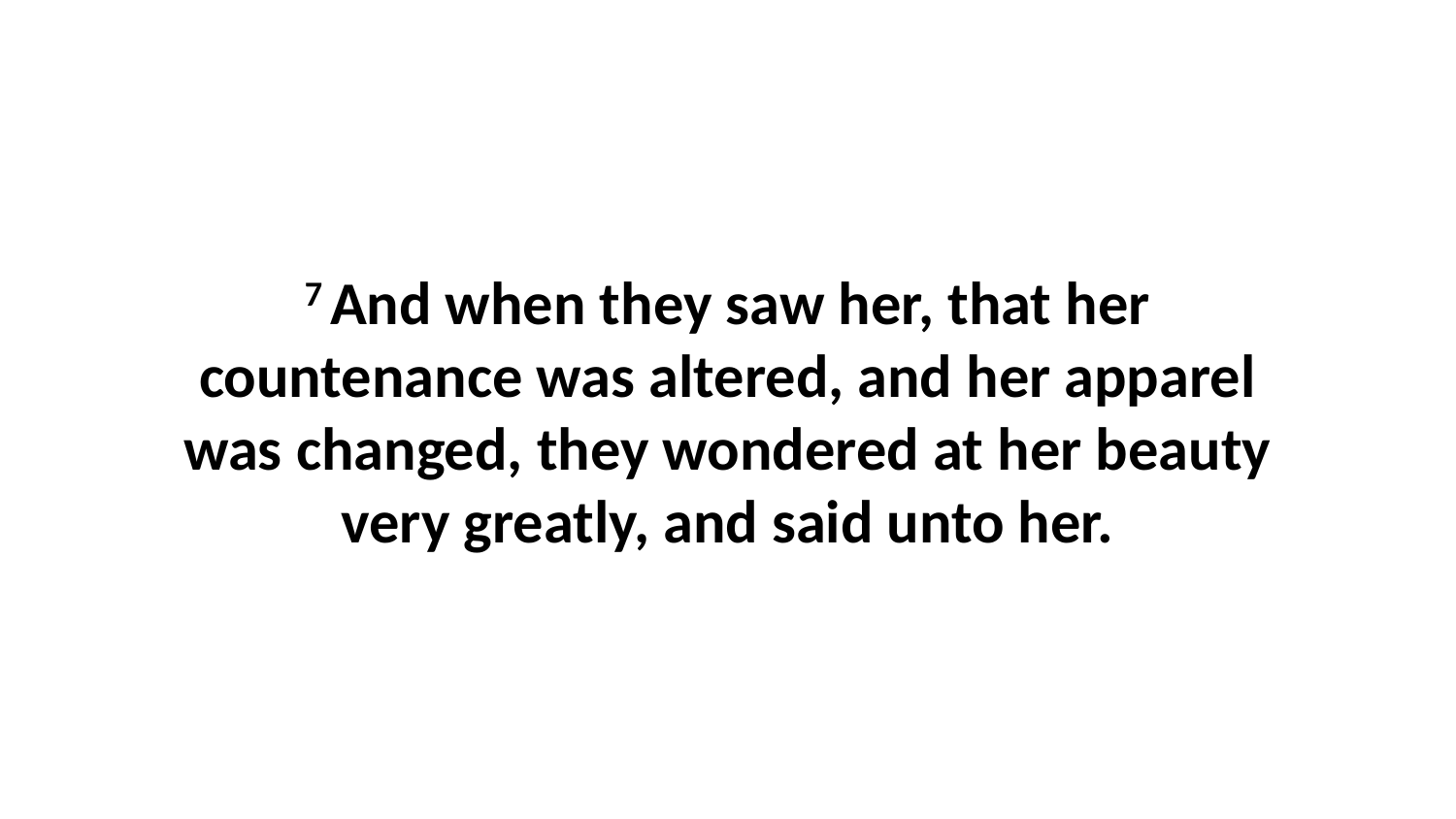

7 And when they saw her, that her countenance was altered, and her apparel was changed, they wondered at her beauty very greatly, and said unto her.